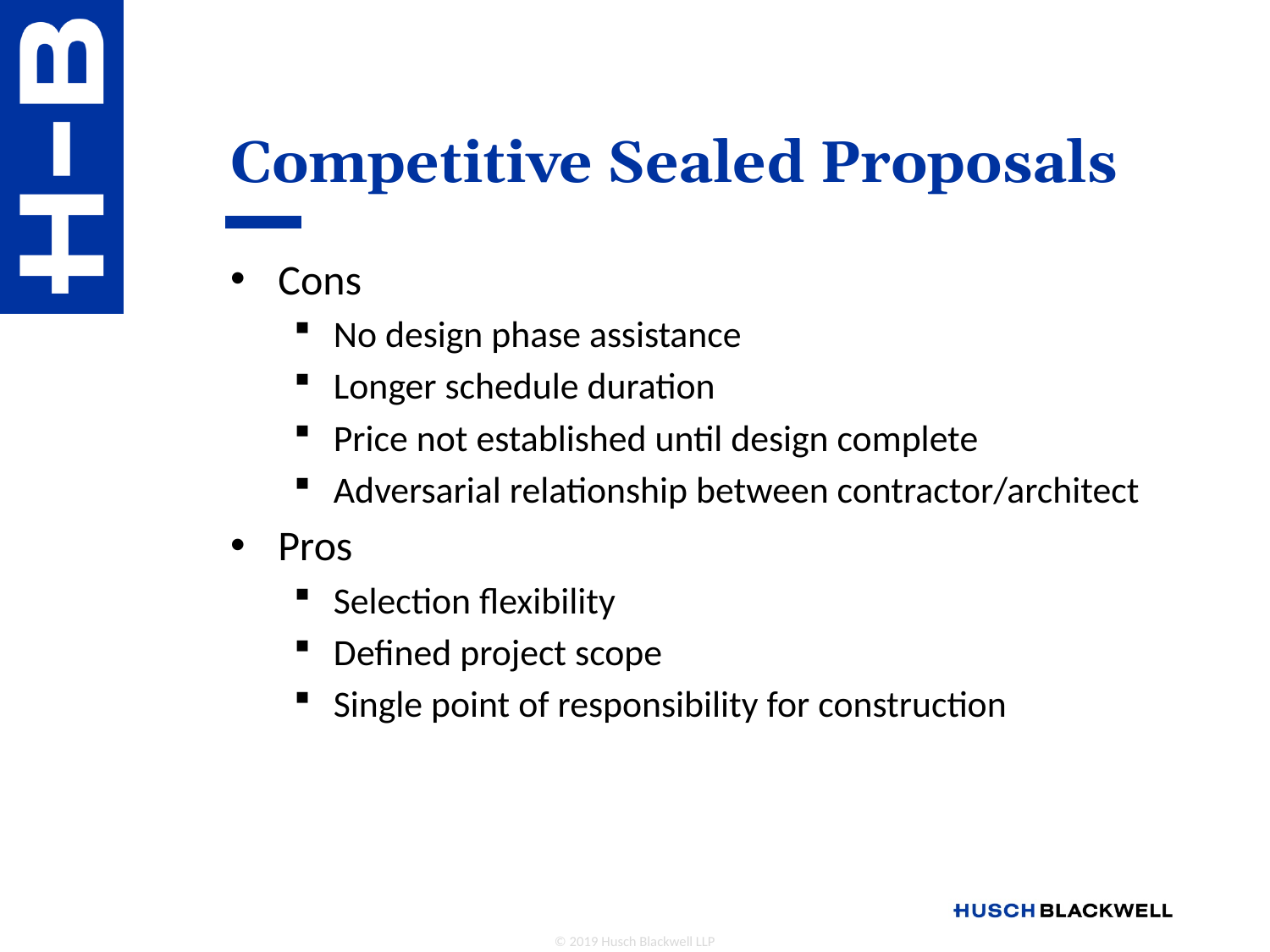

# Competitive Sealed Proposals
Cons
No design phase assistance
Longer schedule duration
Price not established until design complete
Adversarial relationship between contractor/architect
Pros
Selection flexibility
Defined project scope
Single point of responsibility for construction